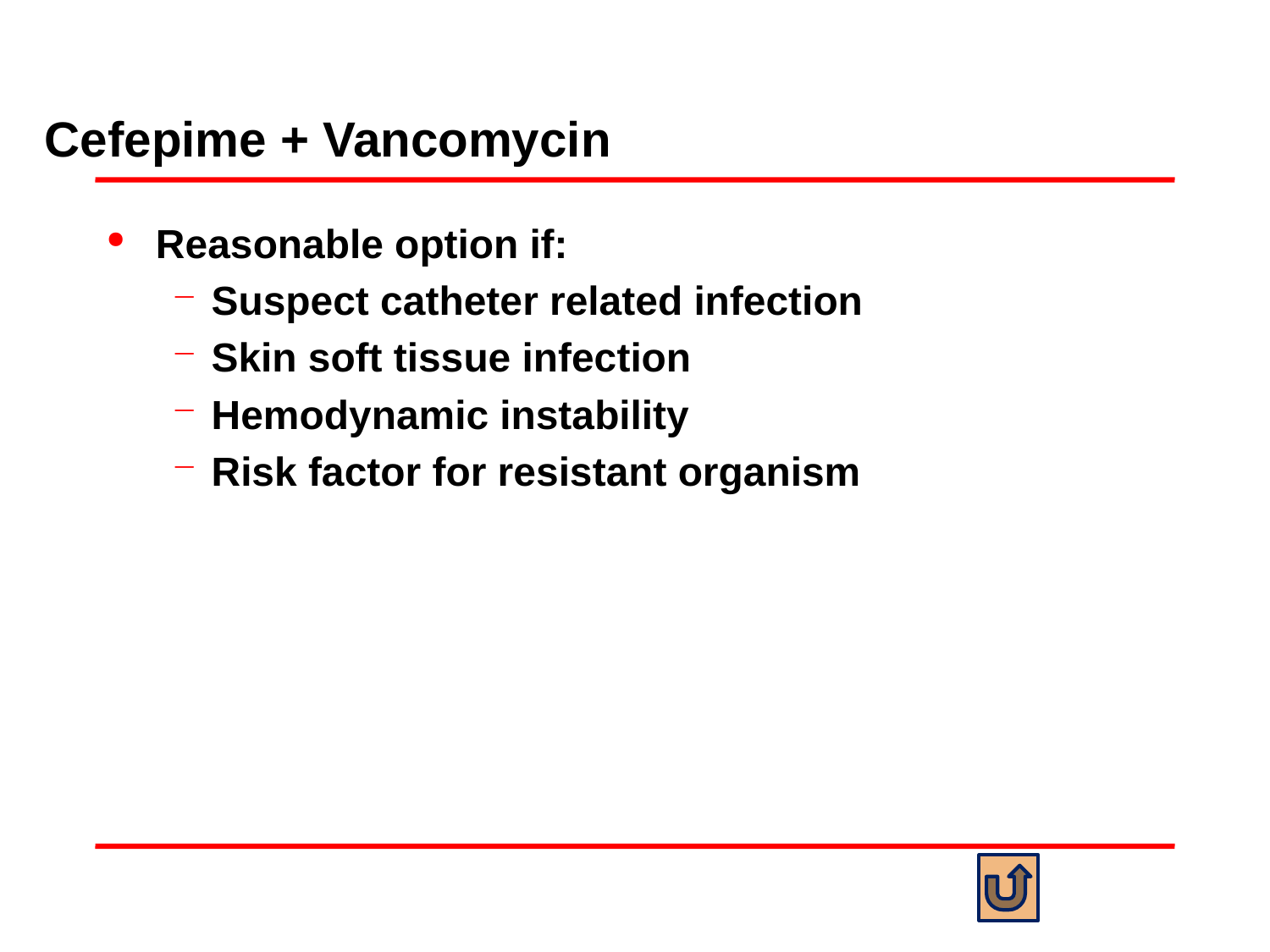

# Cefepime + Vancomycin
Reasonable option if:
Suspect catheter related infection
Skin soft tissue infection
Hemodynamic instability
Risk factor for resistant organism